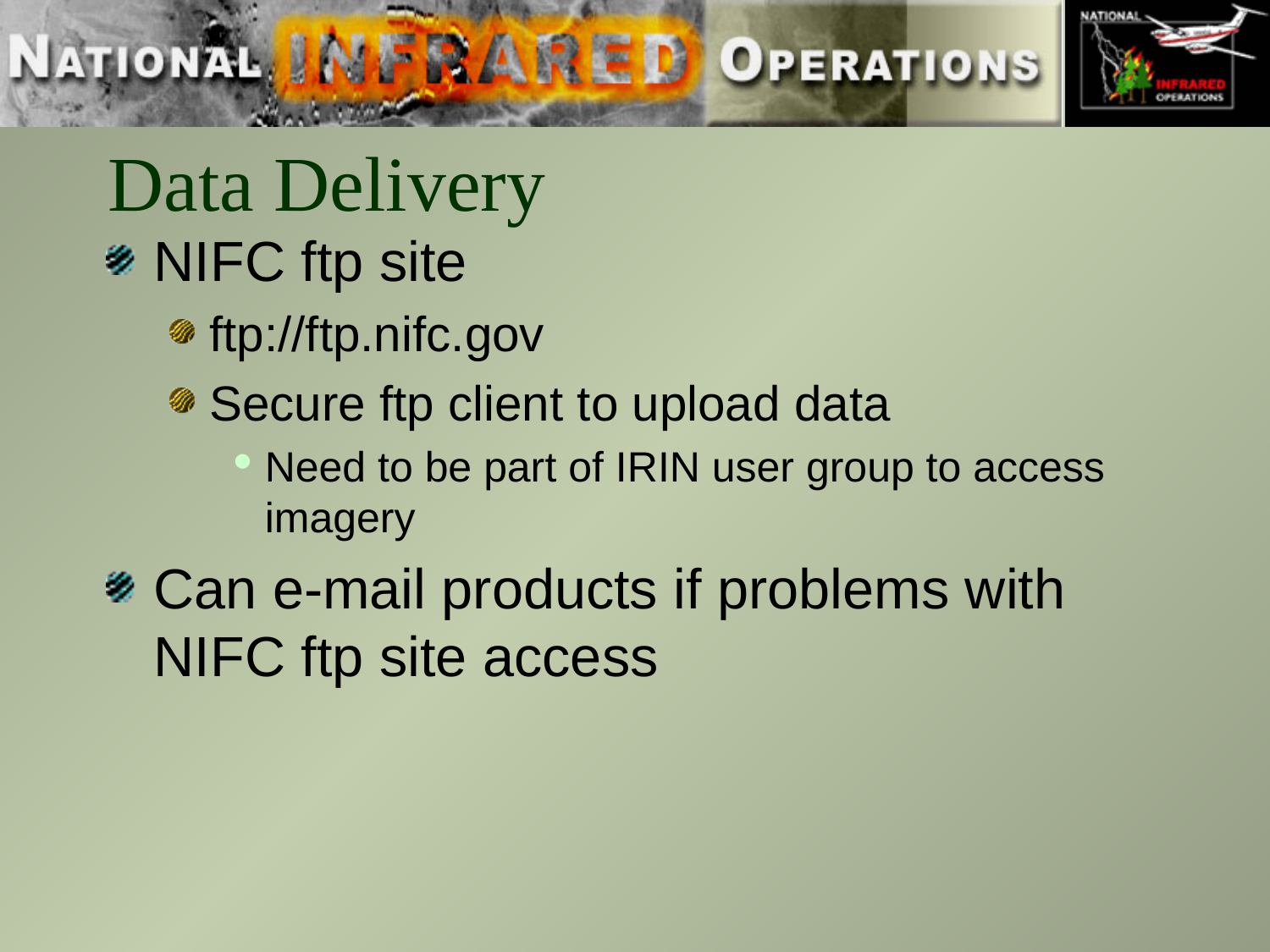

# Data Delivery
NIFC ftp site
ftp://ftp.nifc.gov
Secure ftp client to upload data
Need to be part of IRIN user group to access imagery
Can e-mail products if problems with NIFC ftp site access